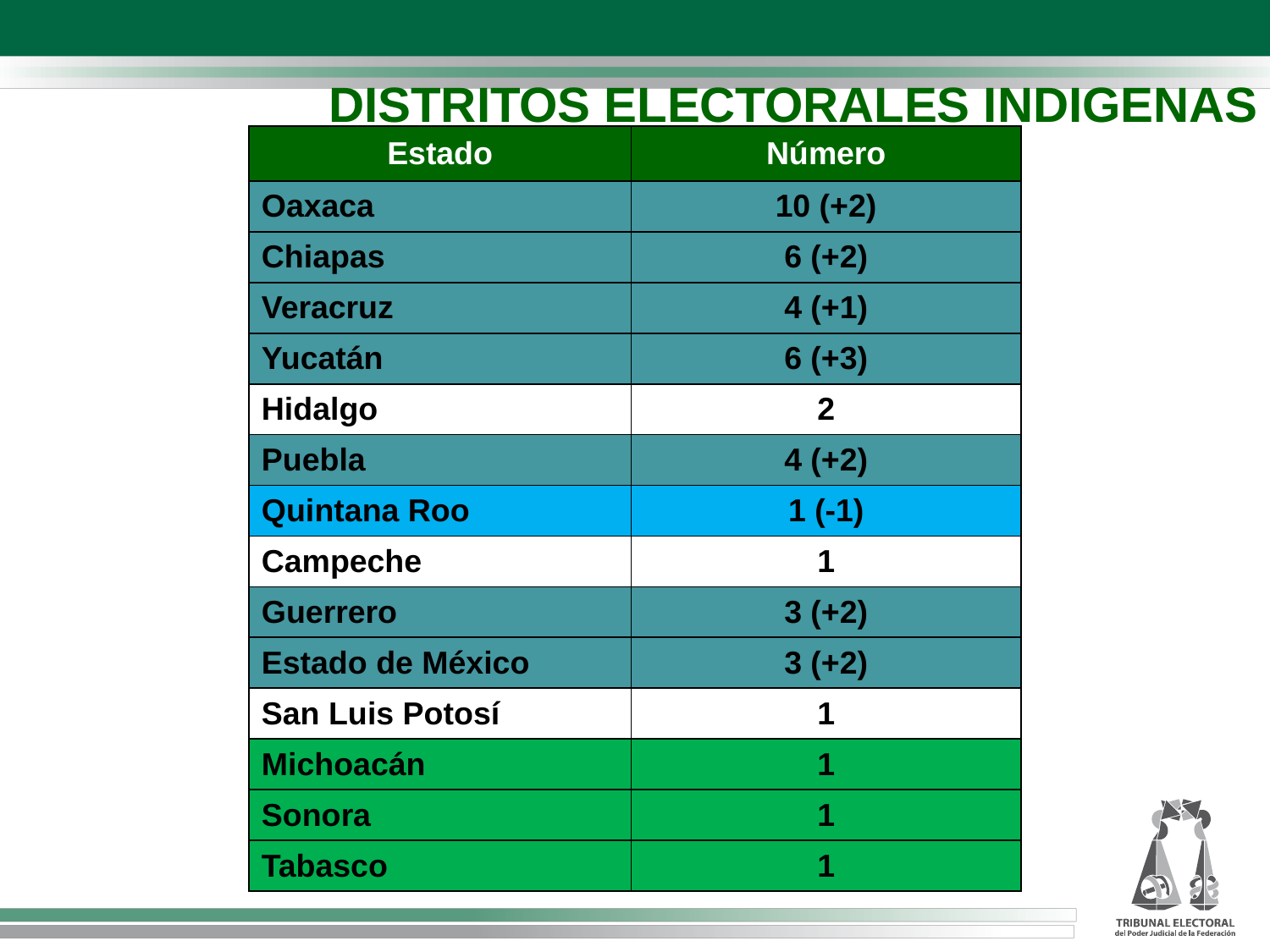

DISTRITOS ELECTORALES INDIGENAS
| Estado | Número |
| --- | --- |
| Oaxaca | 10 (+2) |
| Chiapas | 6 (+2) |
| Veracruz | 4 (+1) |
| Yucatán | 6 (+3) |
| Hidalgo | 2 |
| Puebla | 4 (+2) |
| Quintana Roo | 1 (-1) |
| Campeche | 1 |
| Guerrero | 3 (+2) |
| Estado de México | 3 (+2) |
| San Luis Potosí | 1 |
| Michoacán | 1 |
| Sonora | 1 |
| Tabasco | 1 |